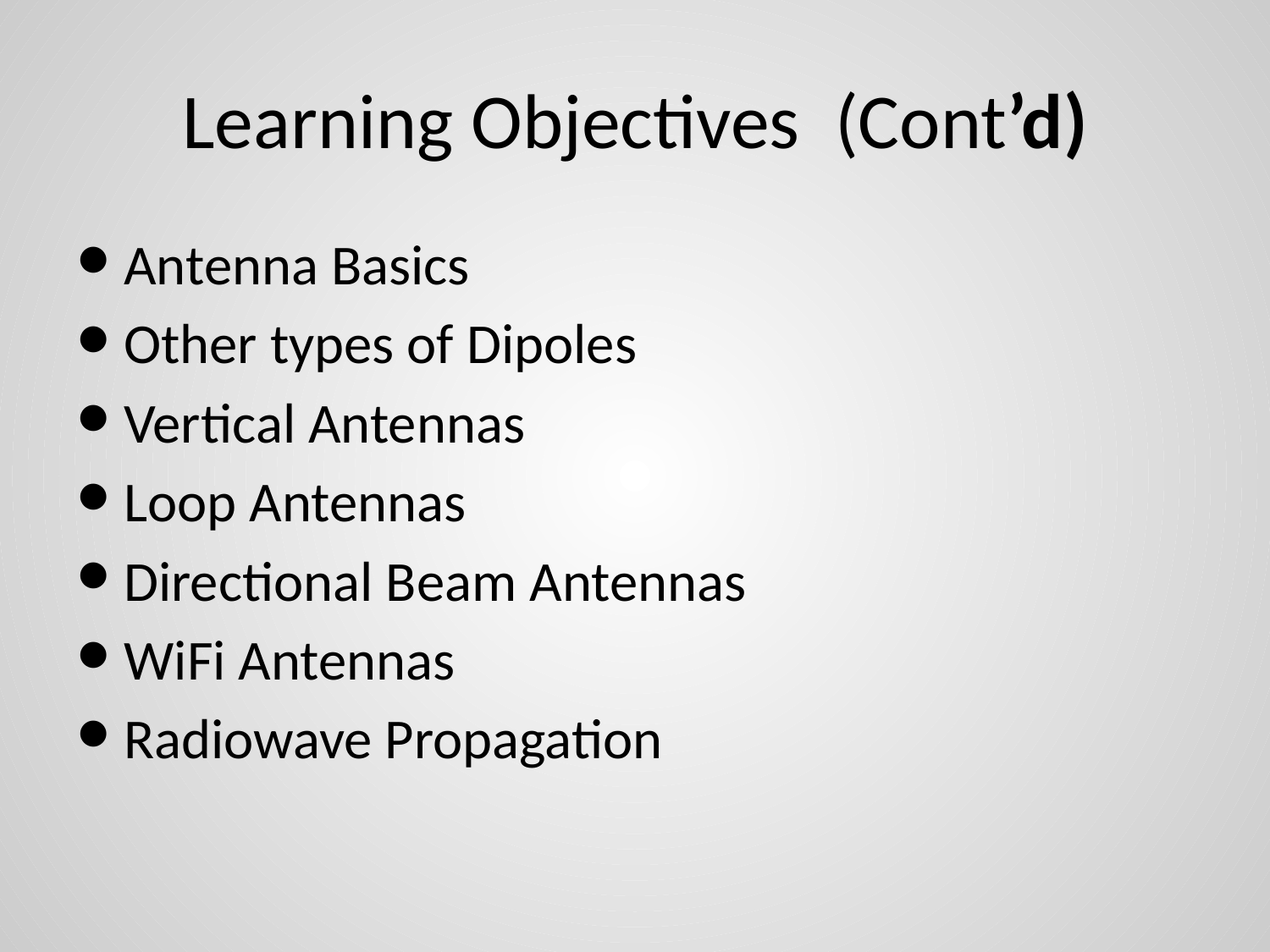

# Learning Objectives	 (Cont’d)
Antenna Basics
Other types of Dipoles
Vertical Antennas
Loop Antennas
Directional Beam Antennas
WiFi Antennas
Radiowave Propagation